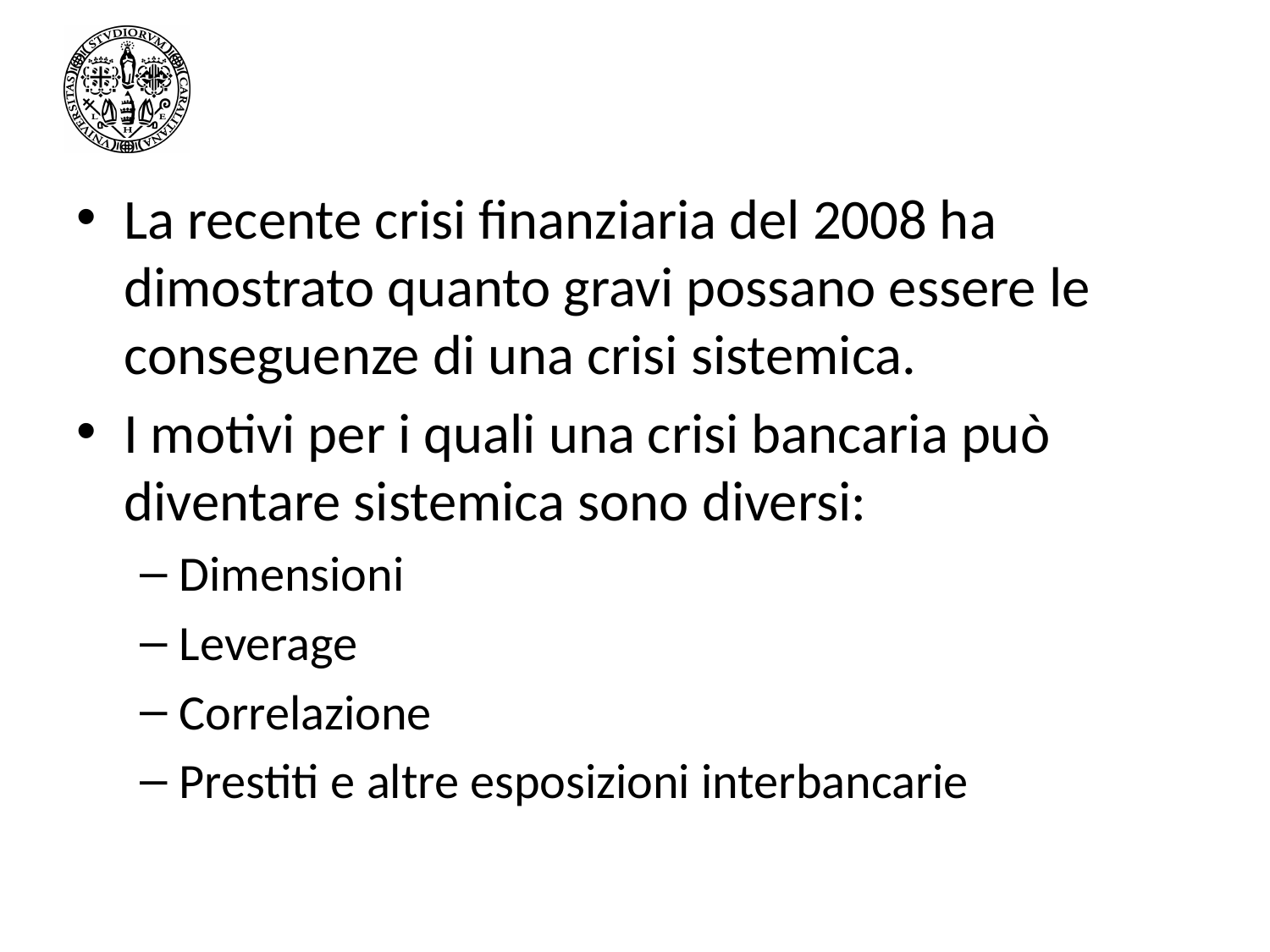

La recente crisi finanziaria del 2008 ha dimostrato quanto gravi possano essere le conseguenze di una crisi sistemica.
I motivi per i quali una crisi bancaria può diventare sistemica sono diversi:
Dimensioni
Leverage
Correlazione
Prestiti e altre esposizioni interbancarie